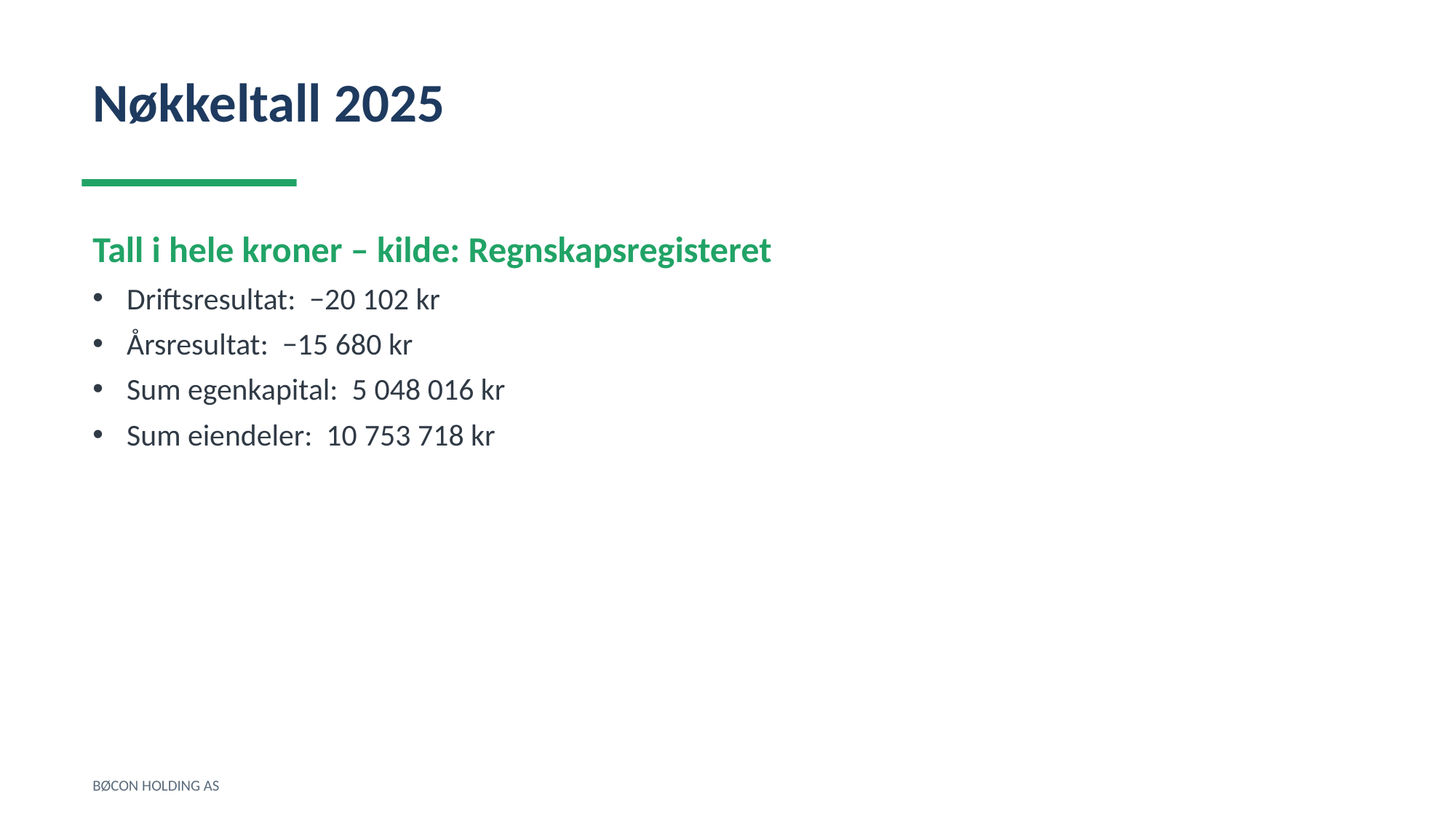

Nøkkeltall 2025

Tall i hele kroner – kilde: Regnskapsregisteret
Driftsresultat:  −20 102 kr
Årsresultat:  −15 680 kr
Sum egenkapital:  5 048 016 kr
Sum eiendeler:  10 753 718 kr
BØCON HOLDING AS